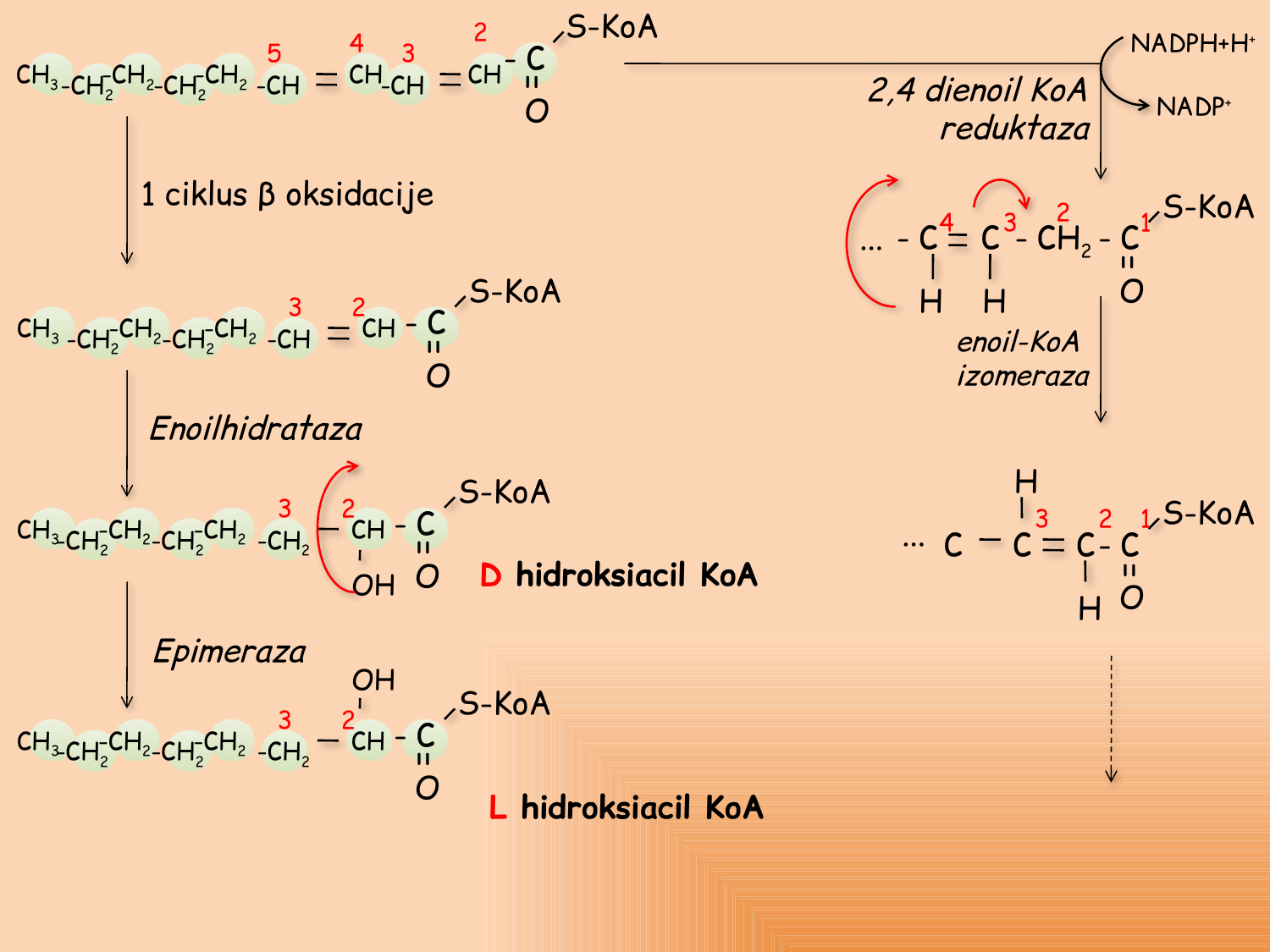

S-KoA
2
4
5
3
- C

  CH3

-CH2

-CH2

CH

CH

=

-CH
-CH2

-CH2

-CH

O
NADPH+H+

2,4 dienoil KoA reduktaza
NADP+
1 ciklus β oksidacije

S-KoA
2
4
3
1
- C
C
- CH2
- C
=
O
H
H

...
S-KoA
3
2
- C
  CH3

-CH2

-CH2

CH

-CH2

-CH2

-CH

=
O
enoil-KoA
izomeraza
Enoilhidrataza
H
S-KoA
3
2
1
C
C
- C
=
O
H
...
C
S-KoA
3
2
- C

CH

  CH3

-CH2

-CH2

-CH2

-CH2

-CH2
=
O
OH

D hidroksiacil KoA
Epimeraza
OH
S-KoA
3
2
- C
  CH3

-CH2

-CH2

CH

-CH2

-CH2

-CH2

=
O
L hidroksiacil KoA